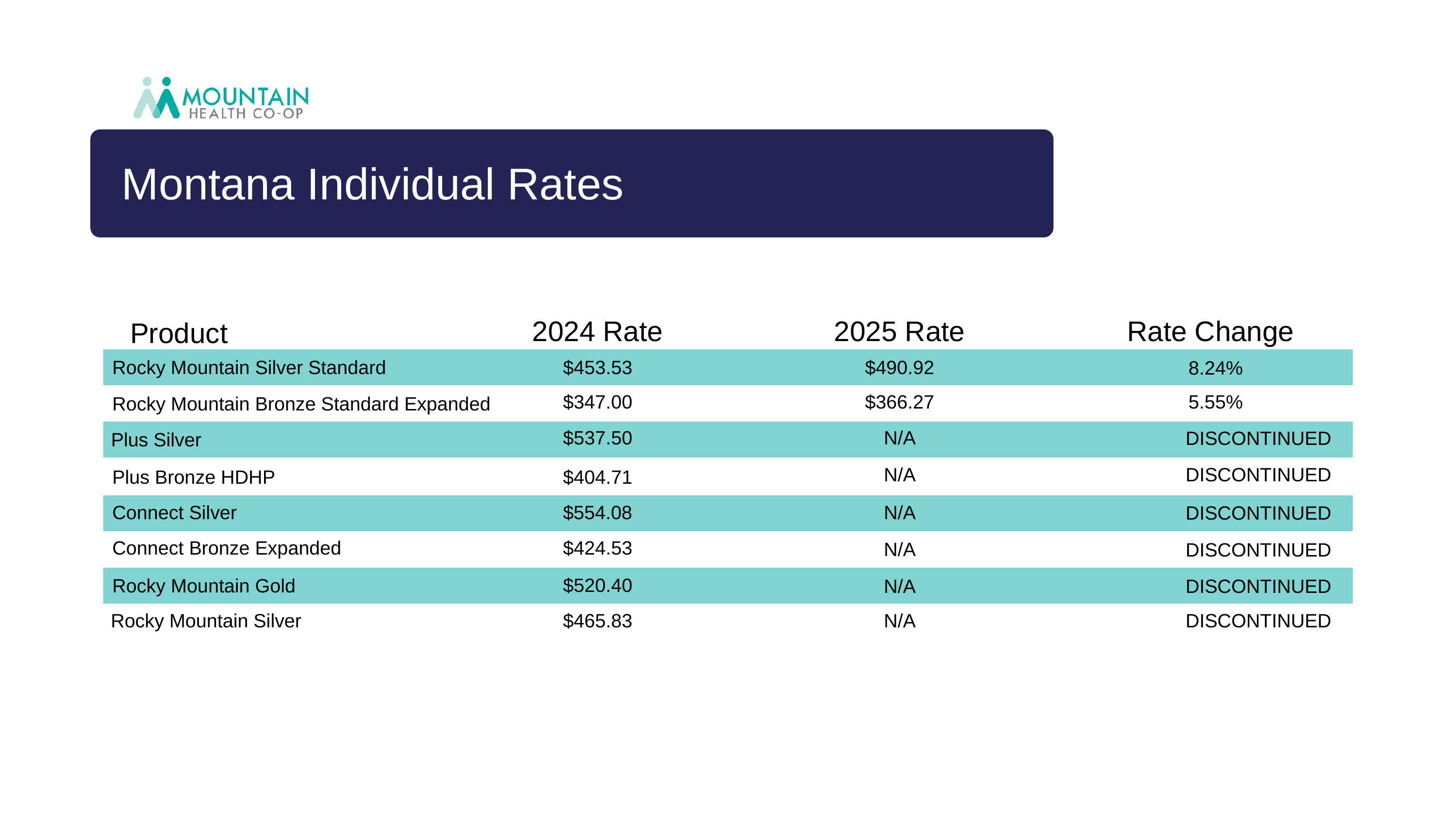

Montana Individual Rates
2024 Rate
2025 Rate
Rate Change
Product

Rocky Mountain Silver Standard
$453.53
$490.92
8.24%
$347.00
$366.27
5.55%
Rocky Mountain Bronze Standard Expanded

$537.50
N/A
DISCONTINUED
Plus Silver
N/A
DISCONTINUED
Plus Bronze HDHP
$404.71

Connect Silver
$554.08
N/A
DISCONTINUED
Connect Bronze Expanded
$424.53
N/A
DISCONTINUED

$520.40
Rocky Mountain Gold
N/A
DISCONTINUED
Rocky Mountain Silver
$465.83
N/A
DISCONTINUED